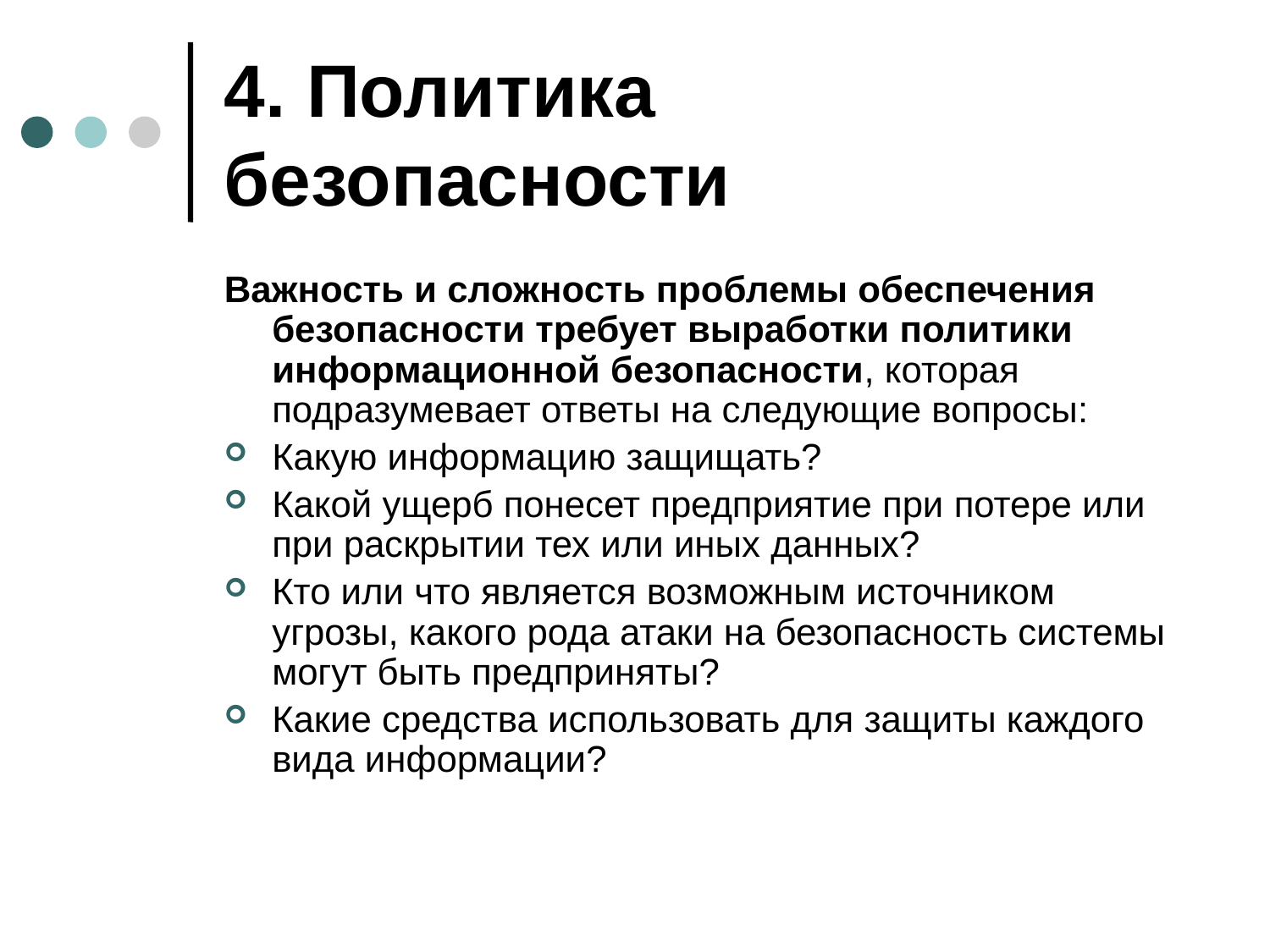

# 4. Политика безопасности
Важность и сложность проблемы обеспечения безопасности требует выработки политики информационной безопасности, которая подразумевает ответы на следующие вопросы:
Какую информацию защищать?
Какой ущерб понесет предприятие при потере или при раскрытии тех или иных данных?
Кто или что является возможным источником угрозы, какого рода атаки на безопасность системы могут быть предприняты?
Какие средства использовать для защиты каждого вида информации?